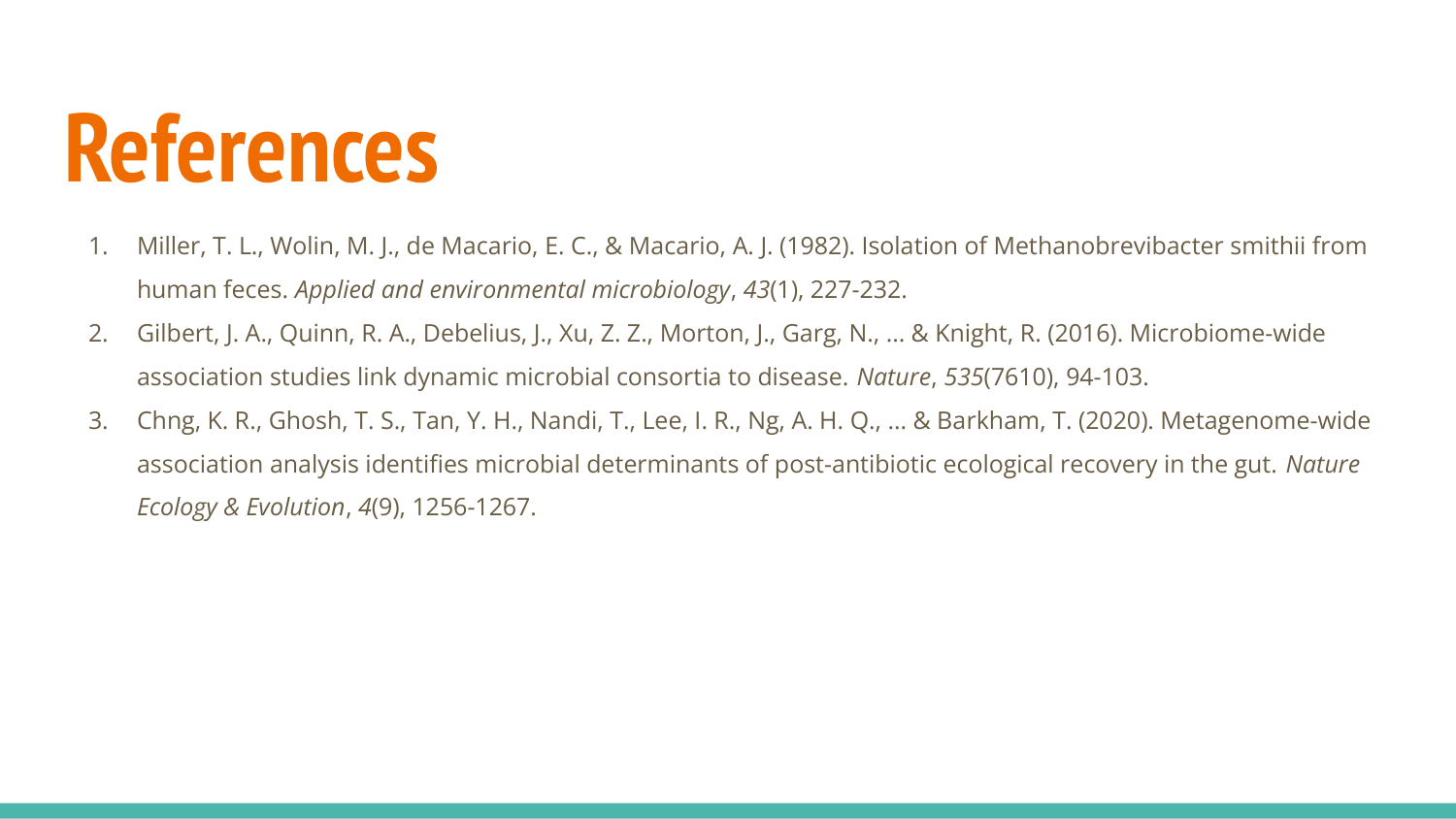

# References
Miller, T. L., Wolin, M. J., de Macario, E. C., & Macario, A. J. (1982). Isolation of Methanobrevibacter smithii from human feces. Applied and environmental microbiology, 43(1), 227-232.
Gilbert, J. A., Quinn, R. A., Debelius, J., Xu, Z. Z., Morton, J., Garg, N., ... & Knight, R. (2016). Microbiome-wide association studies link dynamic microbial consortia to disease. Nature, 535(7610), 94-103.
Chng, K. R., Ghosh, T. S., Tan, Y. H., Nandi, T., Lee, I. R., Ng, A. H. Q., ... & Barkham, T. (2020). Metagenome-wide association analysis identifies microbial determinants of post-antibiotic ecological recovery in the gut. Nature Ecology & Evolution, 4(9), 1256-1267.